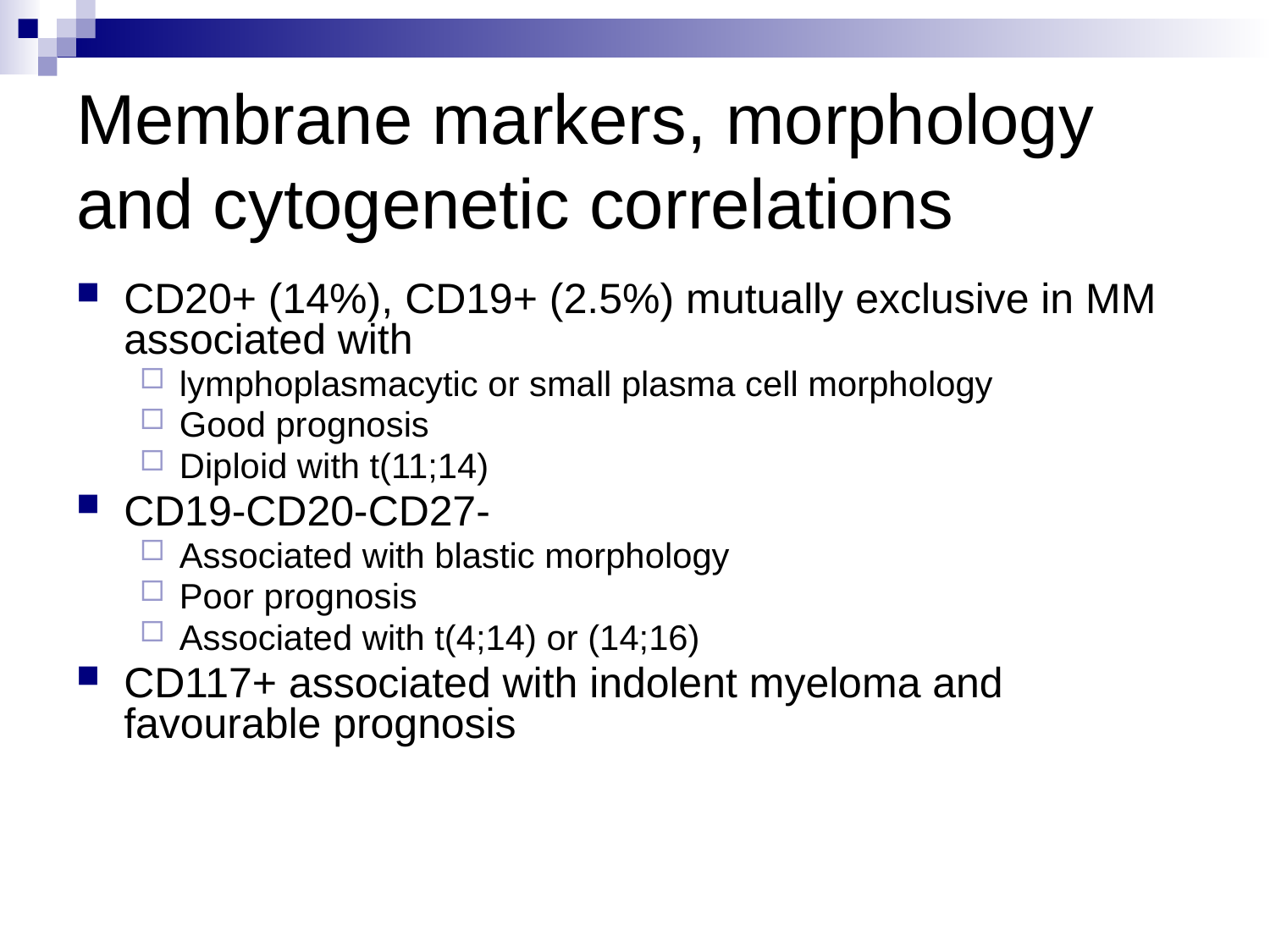

# Membrane markers, morphology and cytogenetic correlations
CD20+ (14%), CD19+ (2.5%) mutually exclusive in MM associated with
lymphoplasmacytic or small plasma cell morphology
Good prognosis
Diploid with t(11;14)
CD19-CD20-CD27-
Associated with blastic morphology
Poor prognosis
Associated with t(4;14) or (14;16)
CD117+ associated with indolent myeloma and favourable prognosis